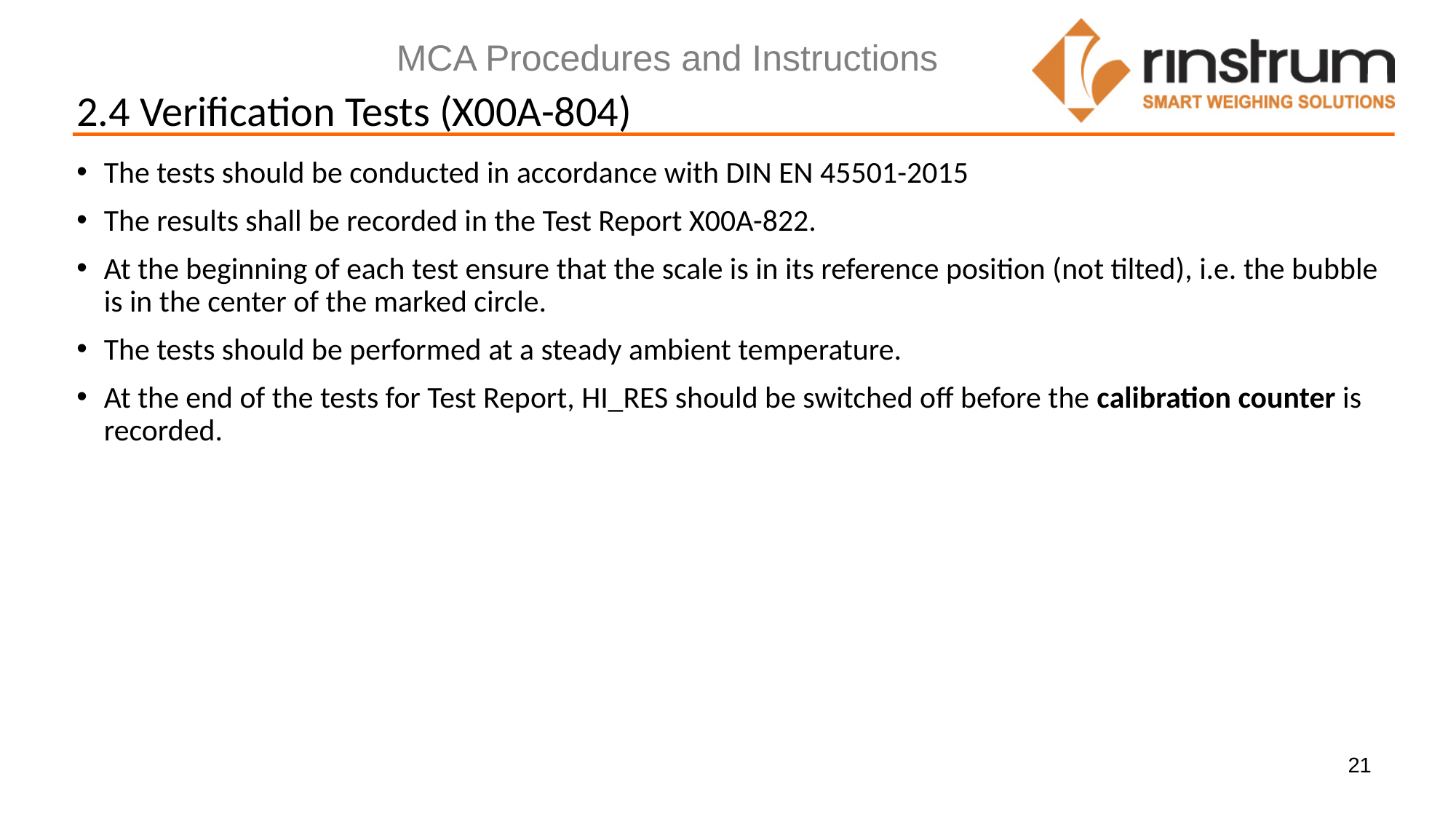

MCA Procedures and Instructions
2.4 Verification Tests (X00A-804)
The tests should be conducted in accordance with DIN EN 45501-2015
The results shall be recorded in the Test Report X00A-822.
At the beginning of each test ensure that the scale is in its reference position (not tilted), i.e. the bubble is in the center of the marked circle.
The tests should be performed at a steady ambient temperature.
At the end of the tests for Test Report, HI_RES should be switched off before the calibration counter is recorded.